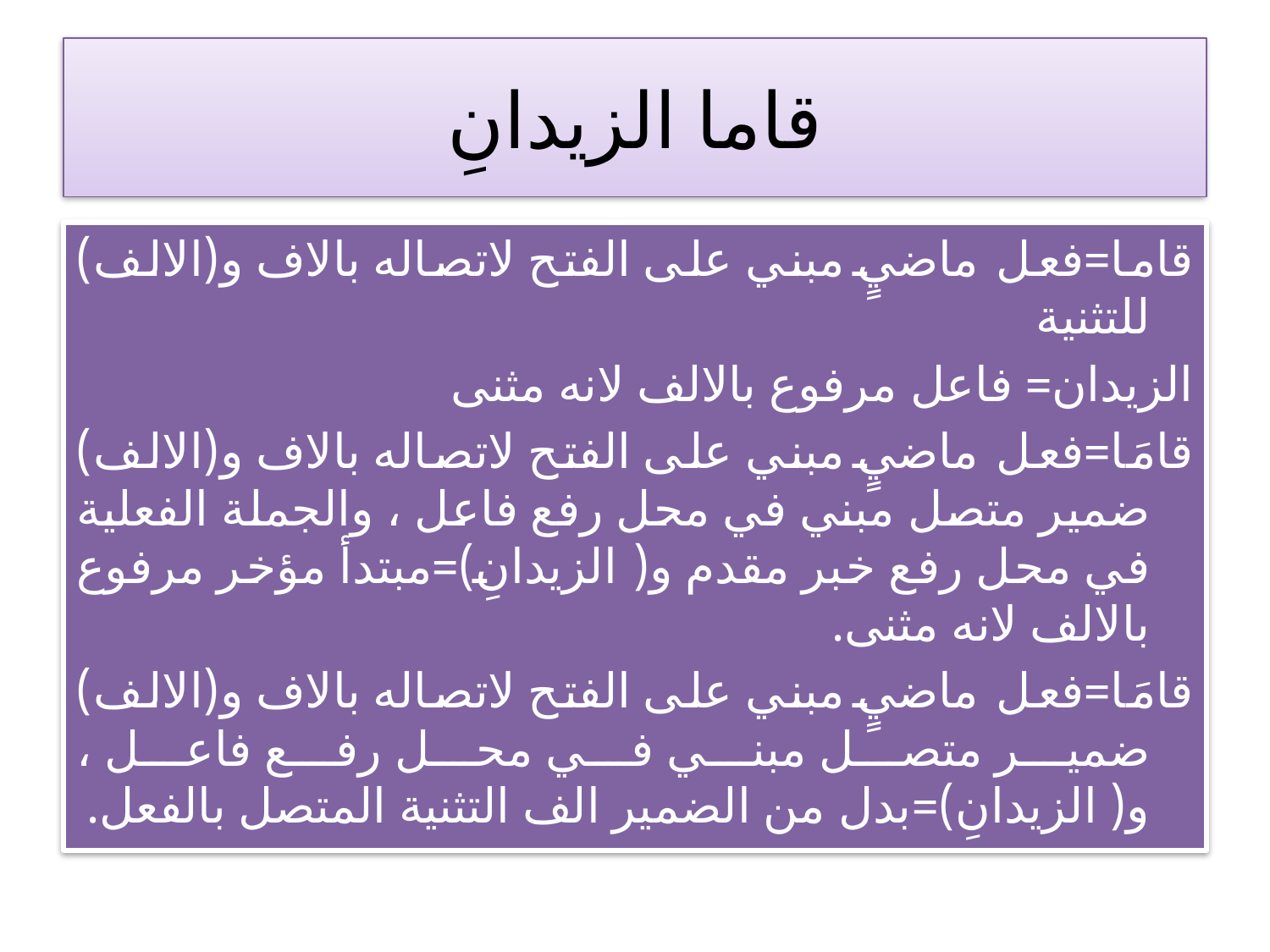

# قاما الزيدانِ
قاما=فعل ماضيٍ مبني على الفتح لاتصاله بالاف و(الالف) للتثنية
الزيدان= فاعل مرفوع بالالف لانه مثنى
قامَا=فعل ماضيٍ مبني على الفتح لاتصاله بالاف و(الالف) ضمير متصل مبني في محل رفع فاعل ، والجملة الفعلية في محل رفع خبر مقدم و( الزيدانِ)=مبتدأ مؤخر مرفوع بالالف لانه مثنى.
قامَا=فعل ماضيٍ مبني على الفتح لاتصاله بالاف و(الالف) ضمير متصل مبني في محل رفع فاعل ، و( الزيدانِ)=بدل من الضمير الف التثنية المتصل بالفعل.